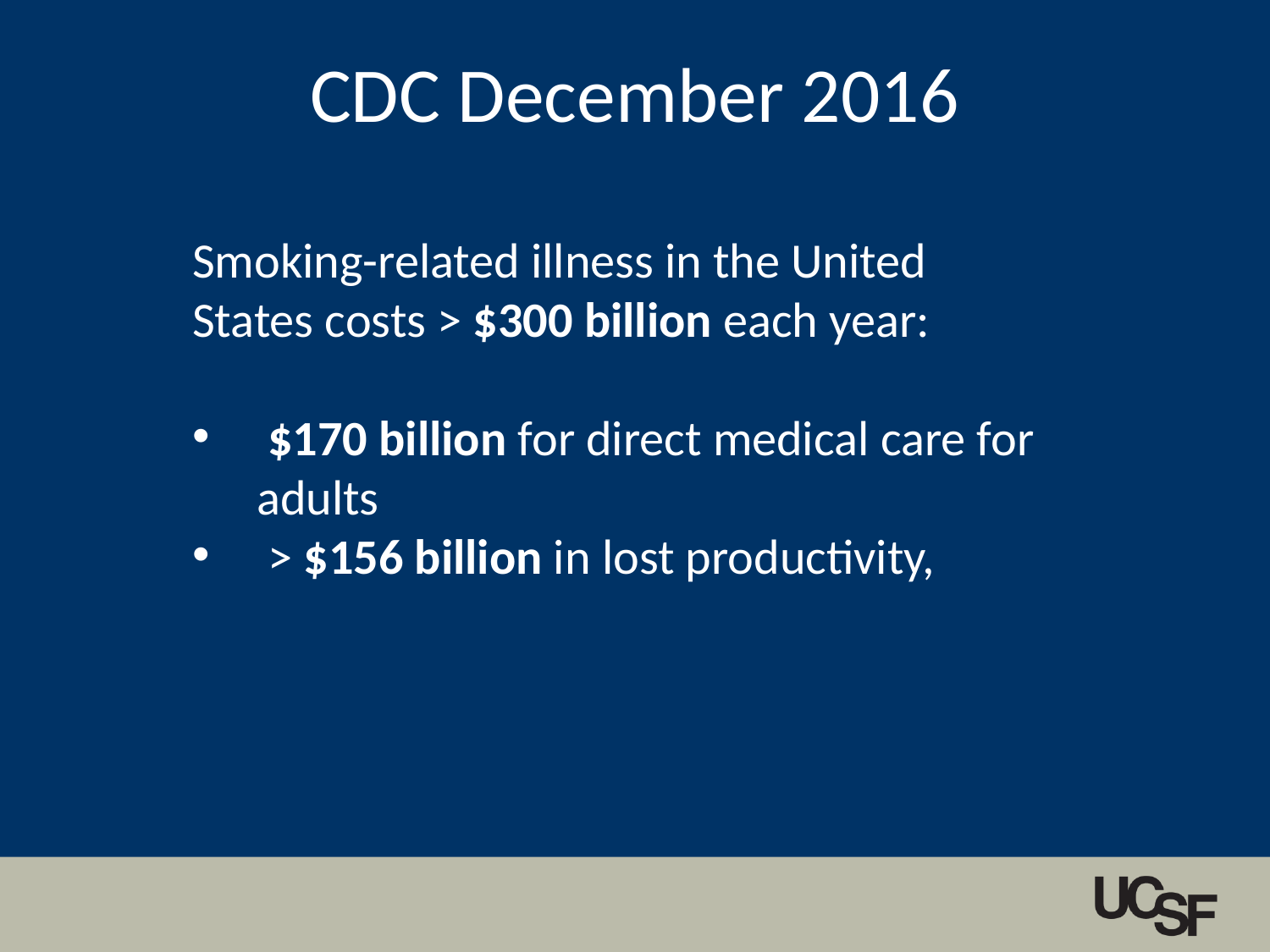

CDC December 2016
Smoking-related illness in the United States costs > $300 billion each year:

 $170 billion for direct medical care for adults
 > $156 billion in lost productivity,